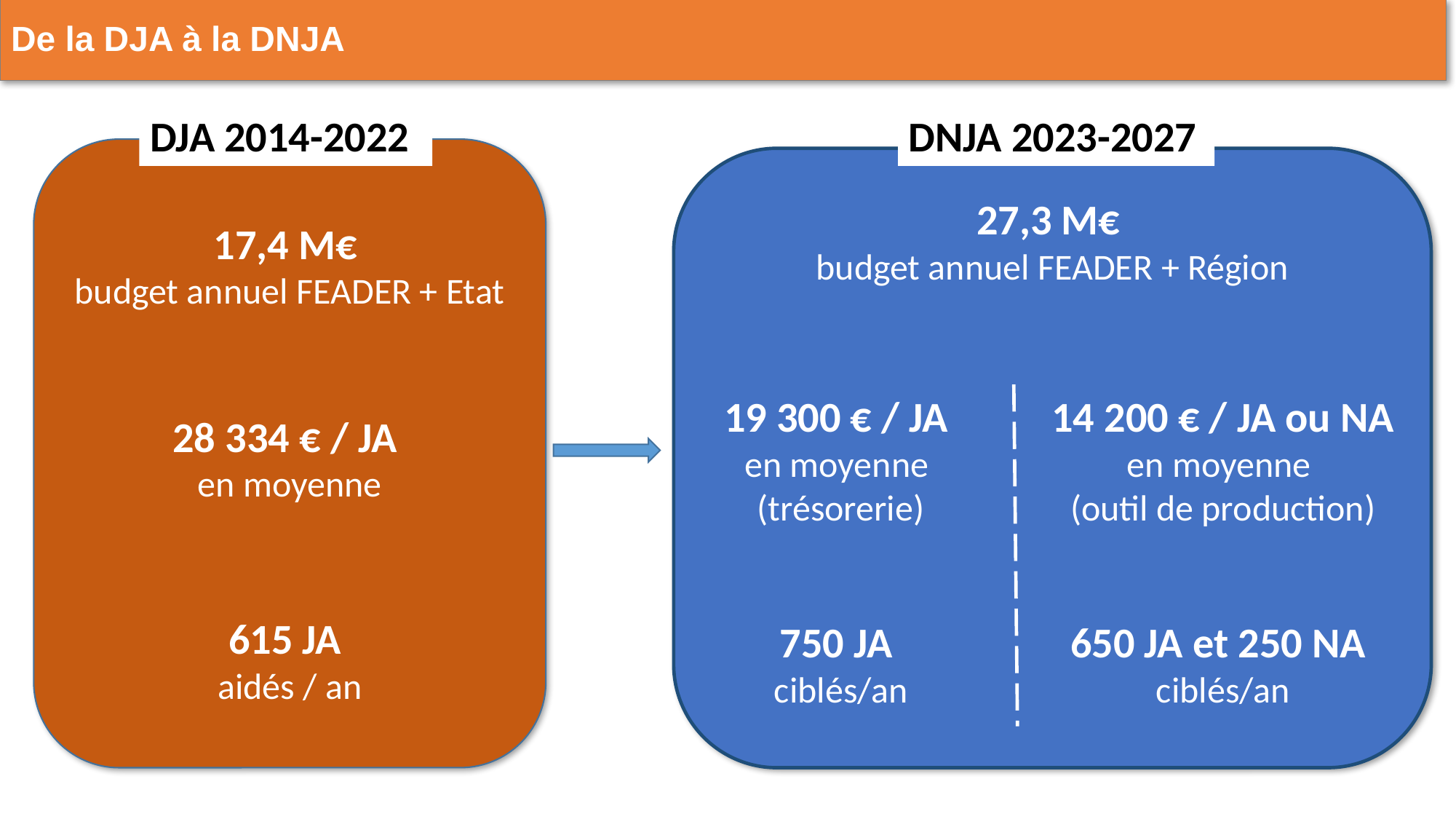

De la DJA à la DNJA
DJA 2014-2022
DNJA 2023-2027

17,4 M€
budget annuel FEADER + Etat

28 334 € / JA
en moyenne

615 JA
aidés / an

27,3 M€
budget annuel FEADER + Région

19 300 € / JA
en moyenne
(trésorerie)

750 JA
ciblés/an
14 200 € / JA ou NA
en moyenne
(outil de production)

650 JA et 250 NA
ciblés/an